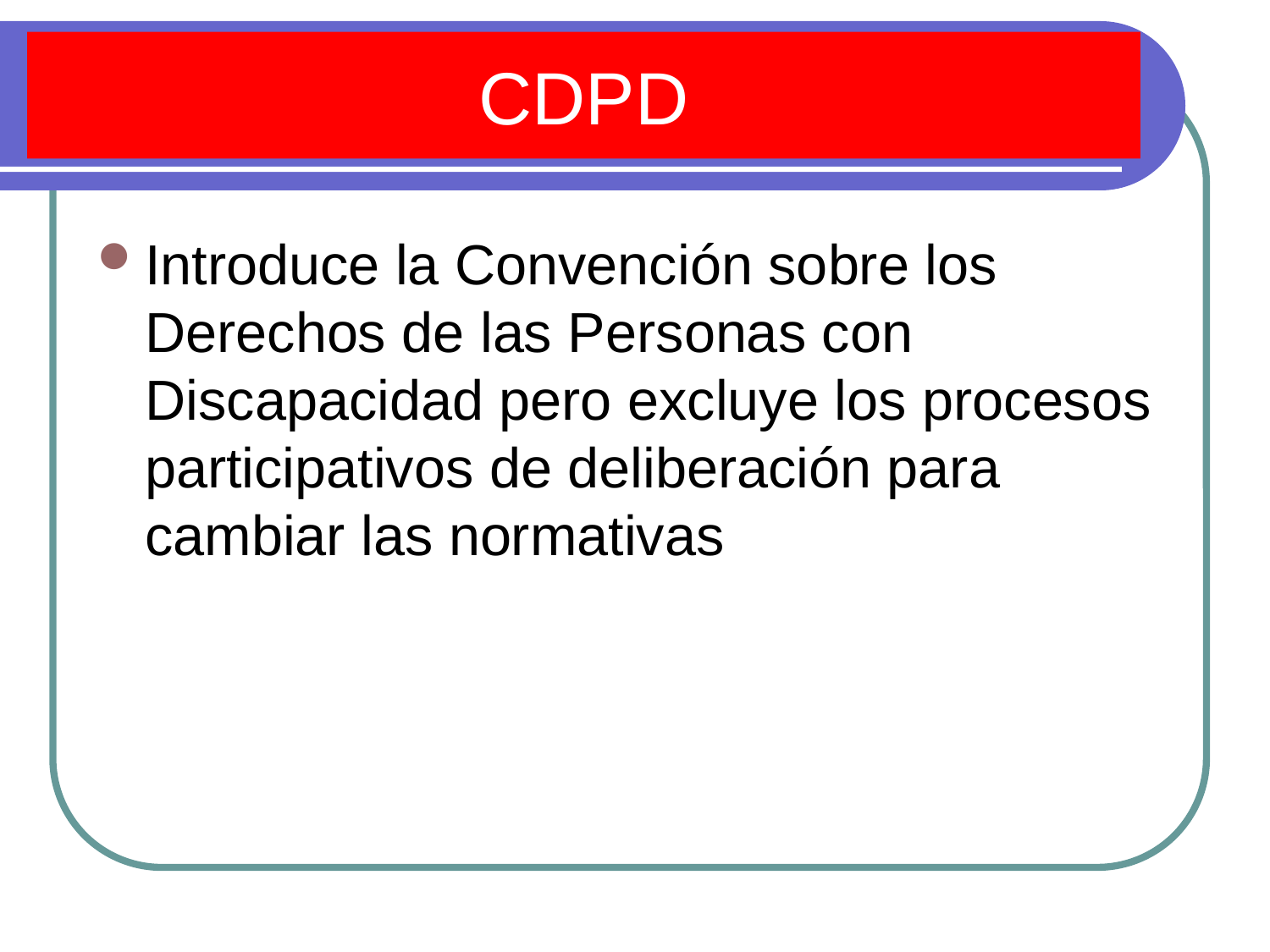

# CDPD
Introduce la Convención sobre los Derechos de las Personas con Discapacidad pero excluye los procesos participativos de deliberación para cambiar las normativas